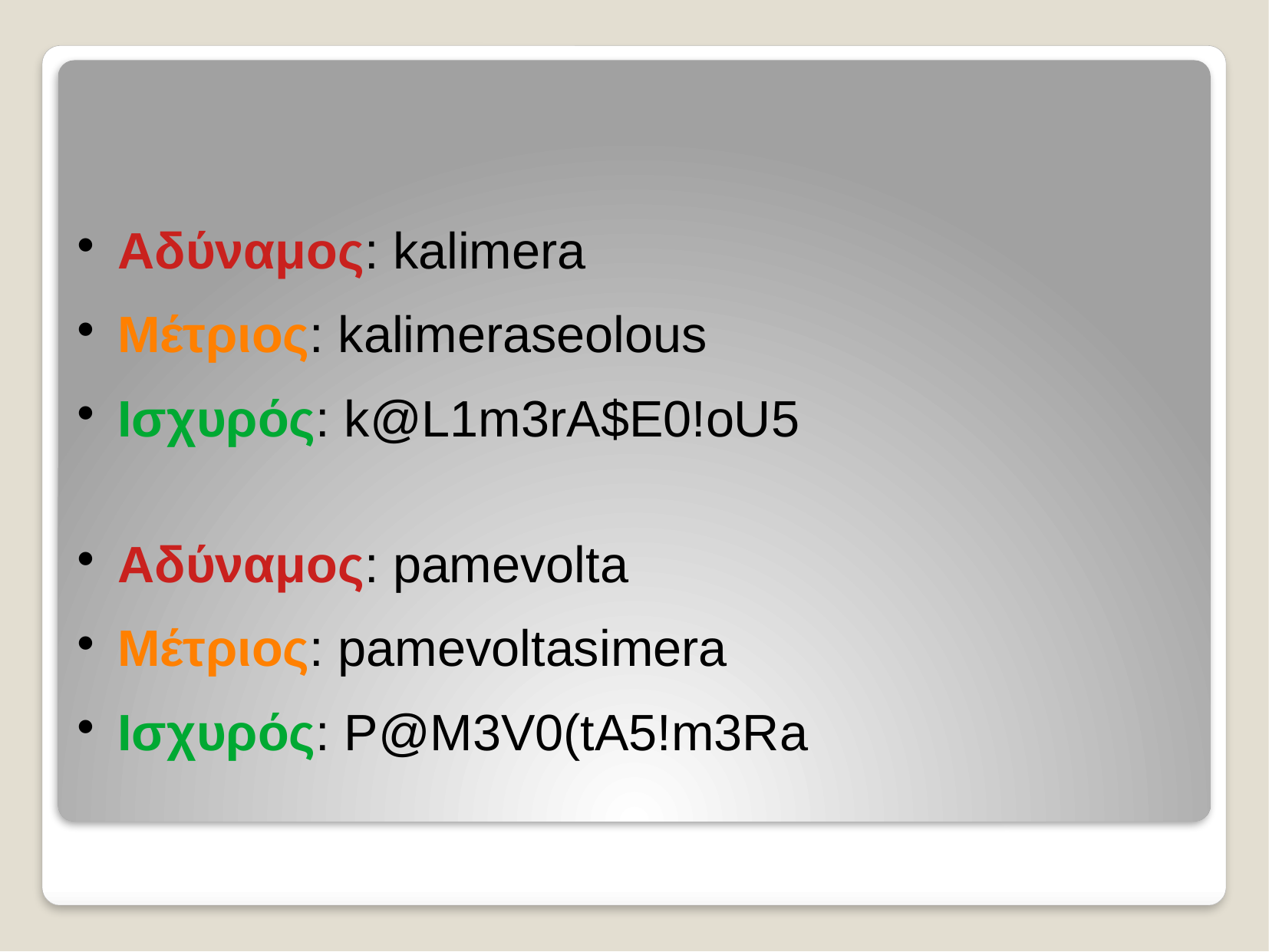

Αδύναμος: kalimera
Μέτριος: kalimeraseolous
Ισχυρός: k@L1m3rA$E0!oU5

Αδύναμος: pamevolta
Μέτριος: pamevoltasimera
Ισχυρός: P@M3V0(tA5!m3Ra